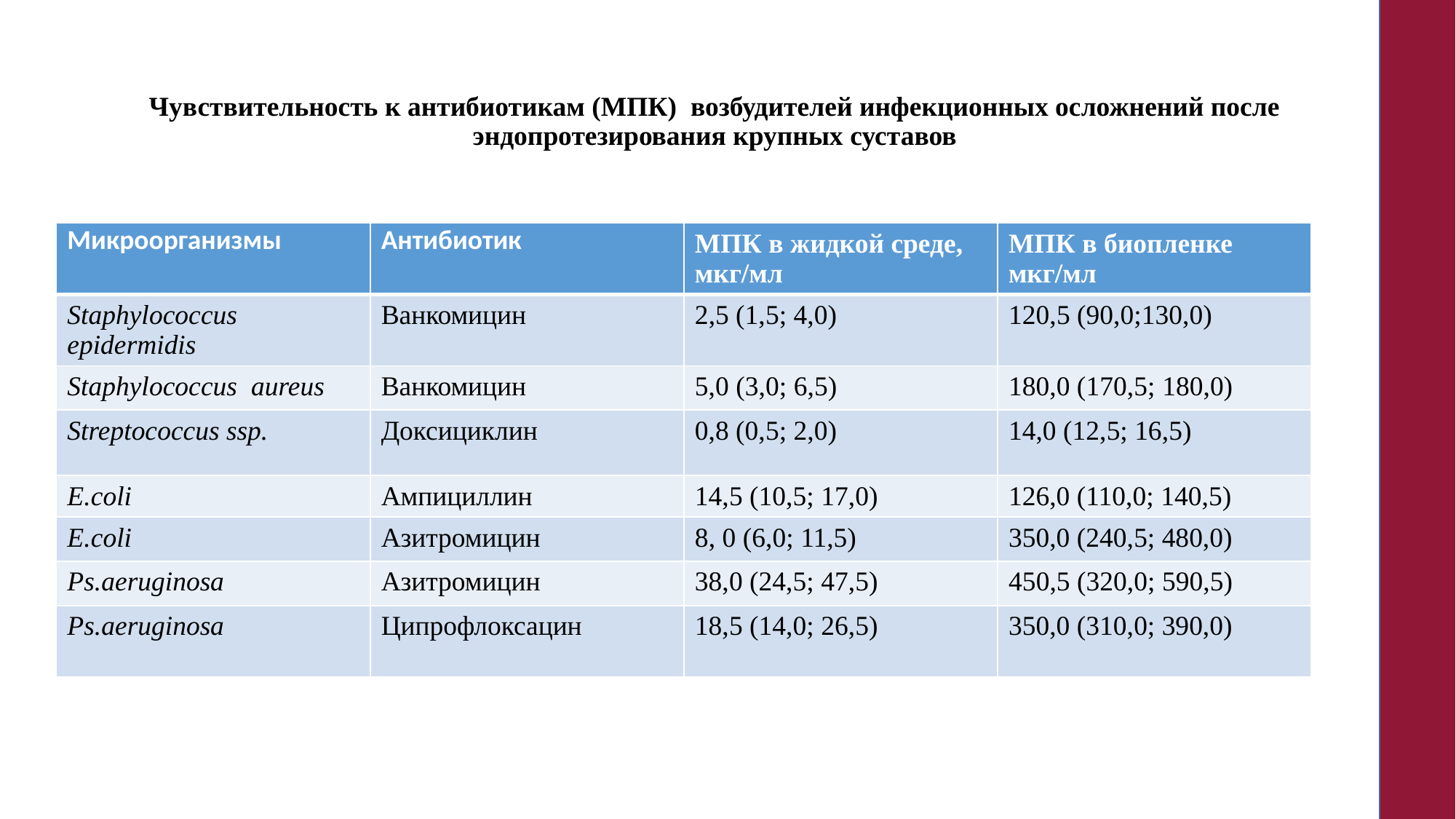

# Чувствительность к антибиотикам (МПК)  возбудителей инфекционных осложнений после эндопротезирования крупных суставов
| Микроорганизмы | Антибиотик | МПК в жидкой среде, мкг/мл | МПК в биопленке мкг/мл |
| --- | --- | --- | --- |
| Staphylococcus epidermidis | Ванкомицин | 2,5 (1,5; 4,0) | 120,5 (90,0;130,0) |
| Staphylococcus aureus | Ванкомицин | 5,0 (3,0; 6,5) | 180,0 (170,5; 180,0) |
| Streptococcus ssp. | Доксициклин | 0,8 (0,5; 2,0) | 14,0 (12,5; 16,5) |
| E.coli | Ампициллин | 14,5 (10,5; 17,0) | 126,0 (110,0; 140,5) |
| E.coli | Азитромицин | 8, 0 (6,0; 11,5) | 350,0 (240,5; 480,0) |
| Ps.aeruginosa | Азитромицин | 38,0 (24,5; 47,5) | 450,5 (320,0; 590,5) |
| Ps.aeruginosa | Ципрофлоксацин | 18,5 (14,0; 26,5) | 350,0 (310,0; 390,0) |